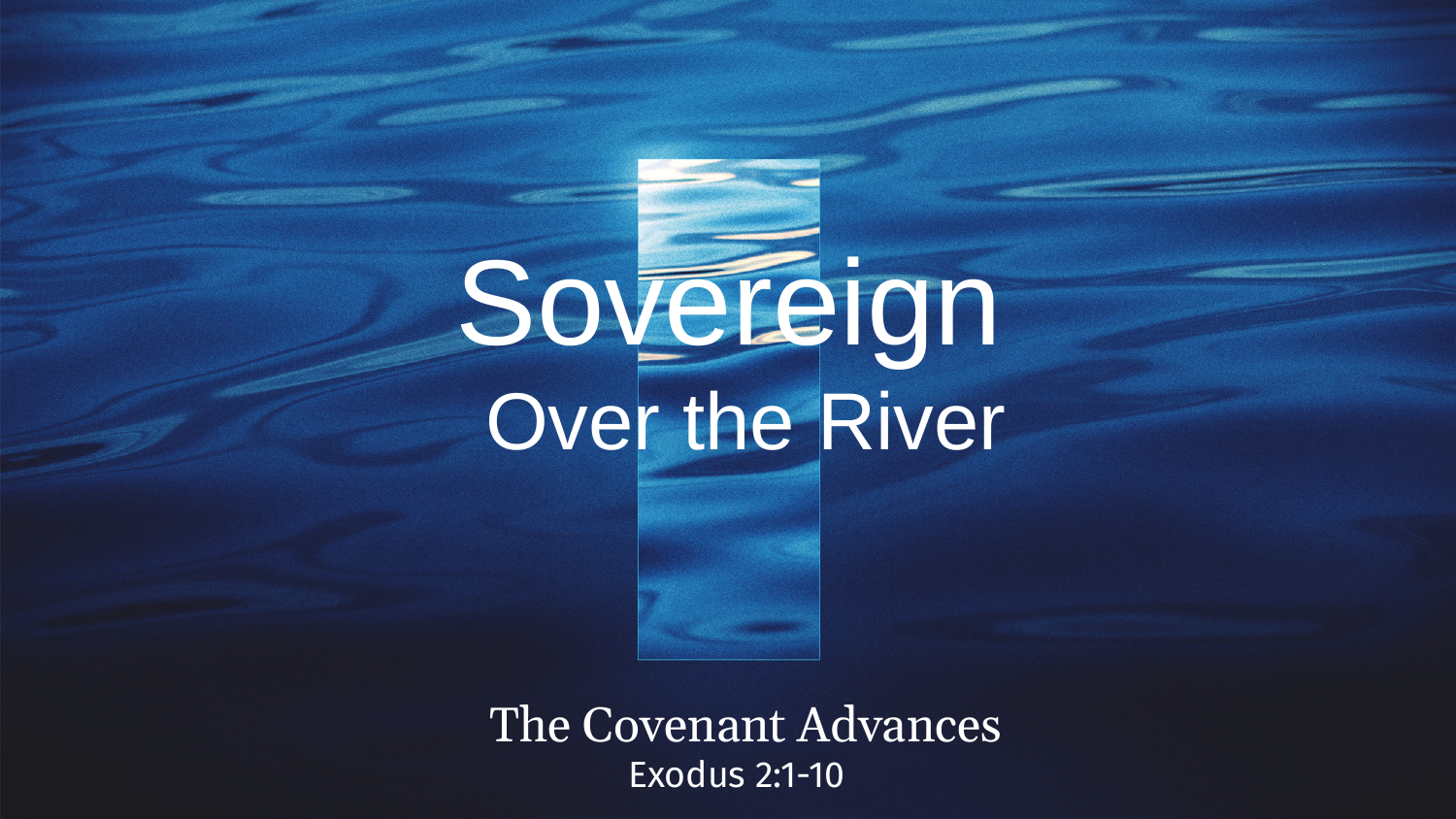

# Sovereign Over the River
The Covenant Advances
Exodus 2:1-10